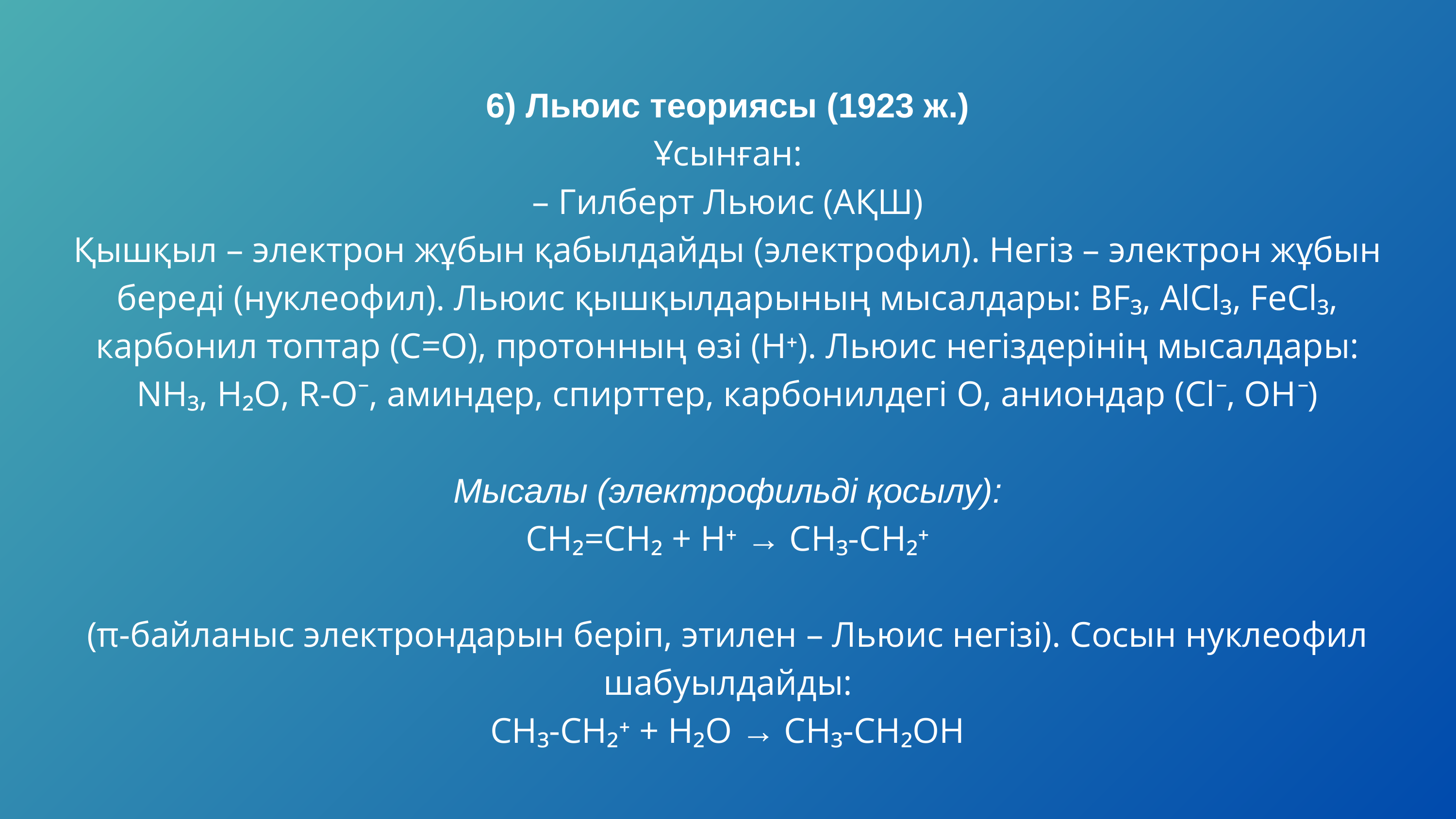

6) Льюис теориясы (1923 ж.)
Ұсынған:
– Гилберт Льюис (АҚШ)
Қышқыл – электрон жұбын қабылдайды (электрофил). Негіз – электрон жұбын береді (нуклеофил). Льюис қышқылдарының мысалдары: BF₃, AlCl₃, FeCl₃, карбонил топтар (C=O), протонның өзі (H⁺). Льюис негіздерінің мысалдары: NH₃, H₂O, R-O⁻, аминдер, спирттер, карбонилдегі O, аниондар (Cl⁻, OH⁻)

Мысалы (электрофильді қосылу):
CH₂=CH₂ + H⁺ → CH₃-CH₂⁺

(π-байланыс электрондарын беріп, этилен – Льюис негізі). Сосын нуклеофил шабуылдайды:
CH₃-CH₂⁺ + H₂O → CH₃-CH₂OH